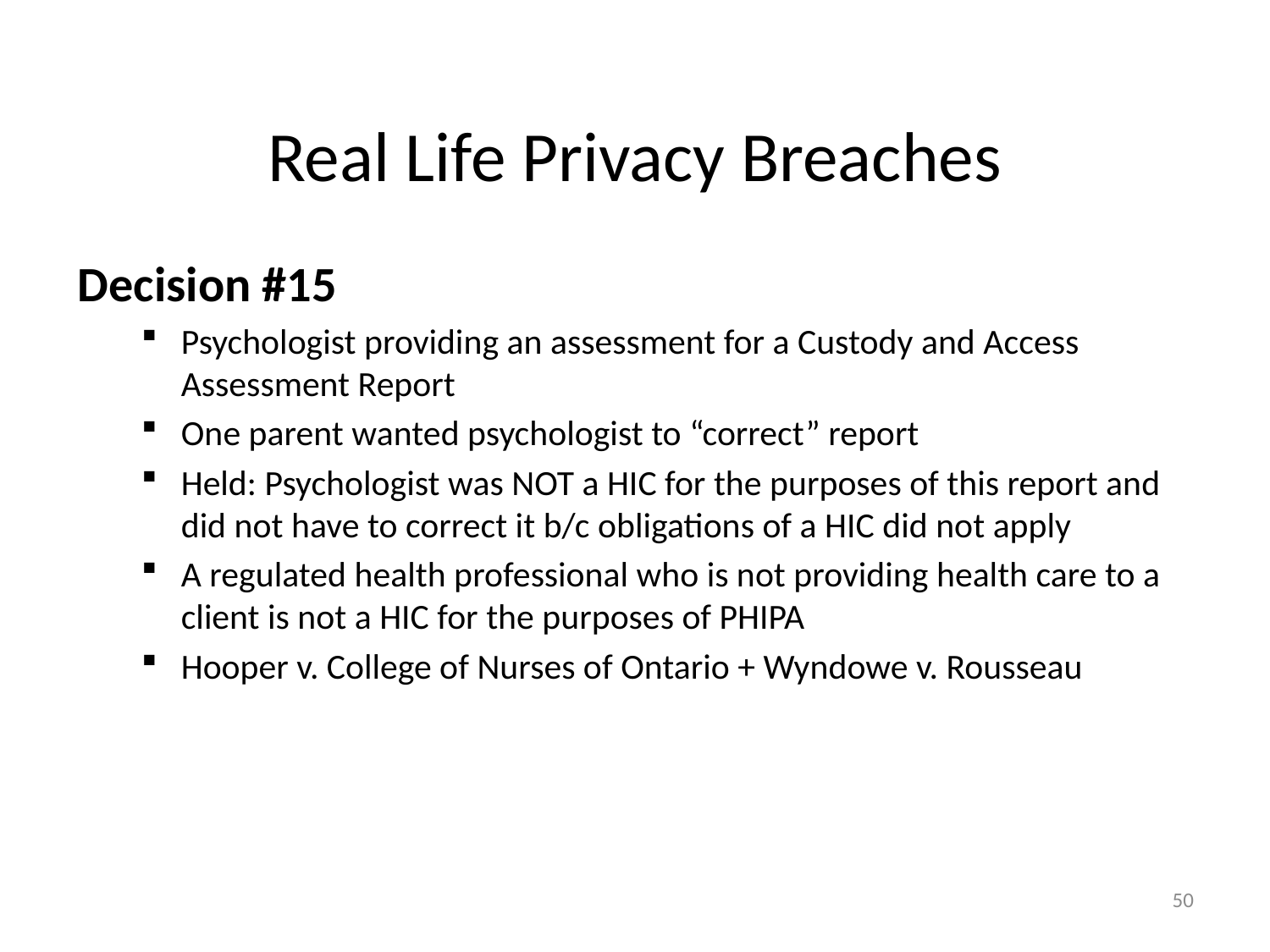

# Real Life Privacy Breaches

Decision #15
Psychologist providing an assessment for a Custody and Access Assessment Report
One parent wanted psychologist to “correct” report
Held: Psychologist was NOT a HIC for the purposes of this report and did not have to correct it b/c obligations of a HIC did not apply
A regulated health professional who is not providing health care to a client is not a HIC for the purposes of PHIPA
Hooper v. College of Nurses of Ontario + Wyndowe v. Rousseau

50